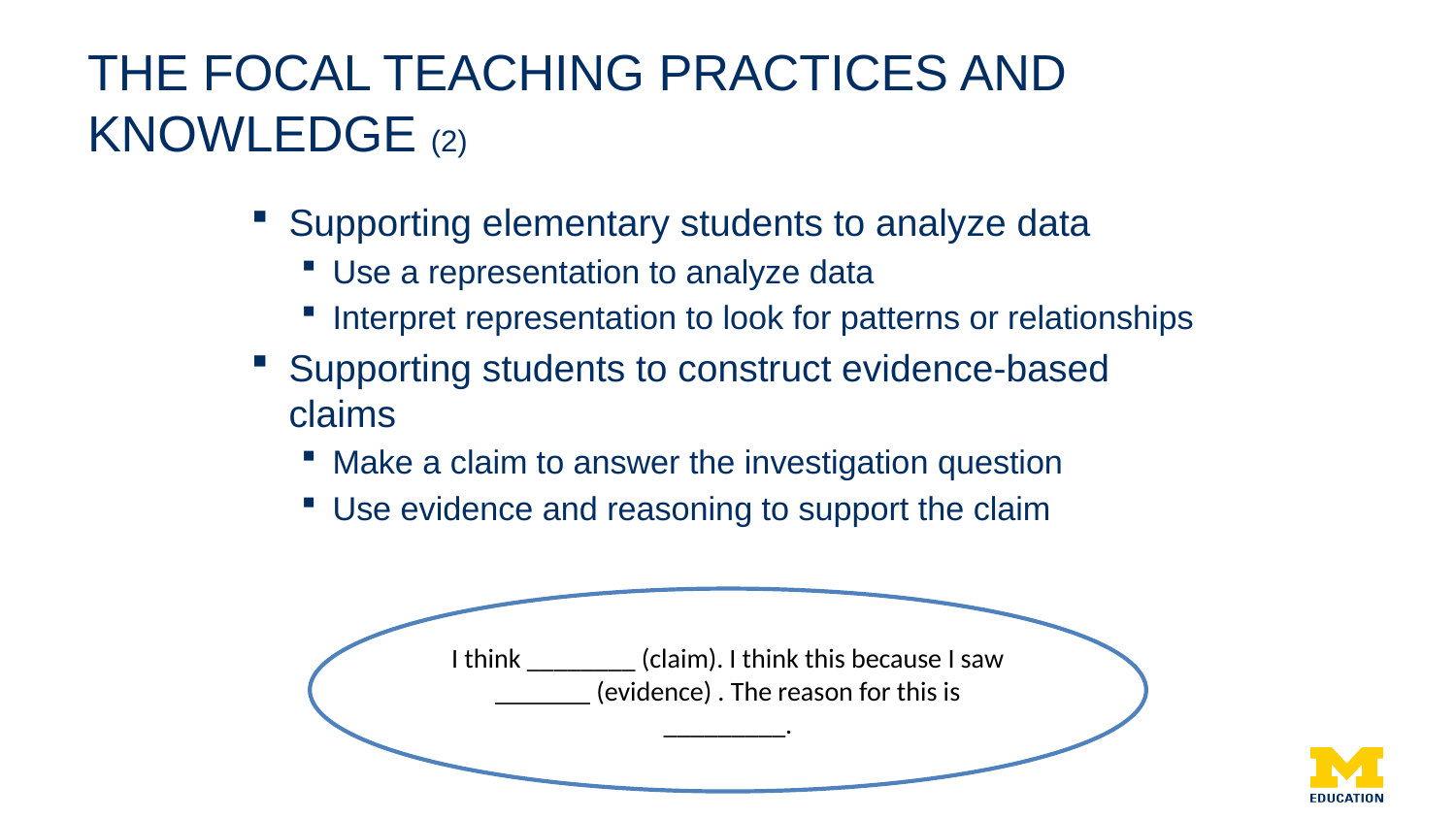

# The Focal Teaching Practices and Knowledge (2)
Supporting elementary students to analyze data
Use a representation to analyze data
Interpret representation to look for patterns or relationships
Supporting students to construct evidence-based claims
Make a claim to answer the investigation question
Use evidence and reasoning to support the claim

I think ________ (claim). I think this because I saw _______ (evidence) . The reason for this is _________.